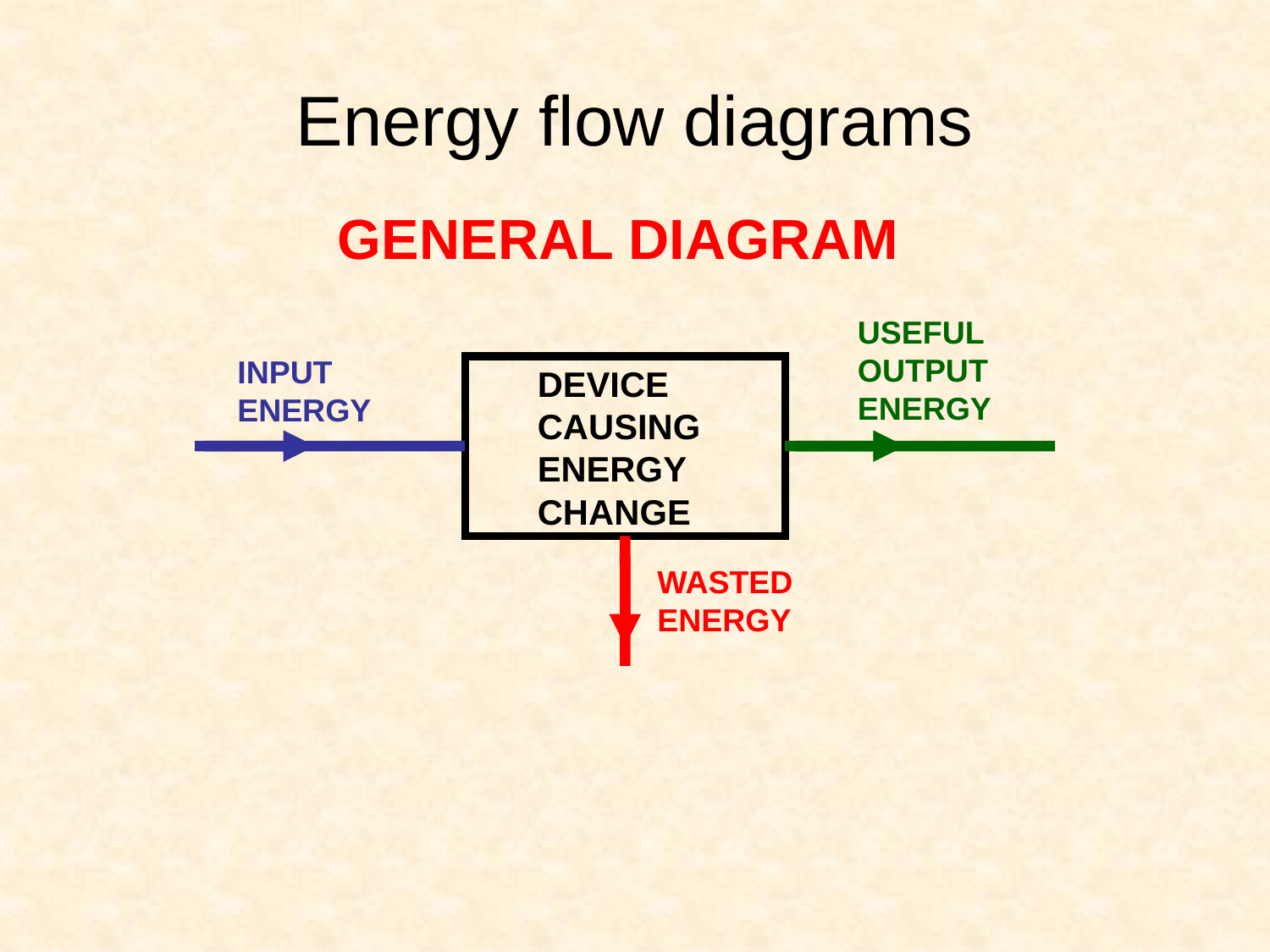

Energy flow diagrams
GENERAL DIAGRAM

USEFUL OUTPUT ENERGY

INPUT ENERGY

DEVICE CAUSING ENERGY CHANGE

WASTED ENERGY